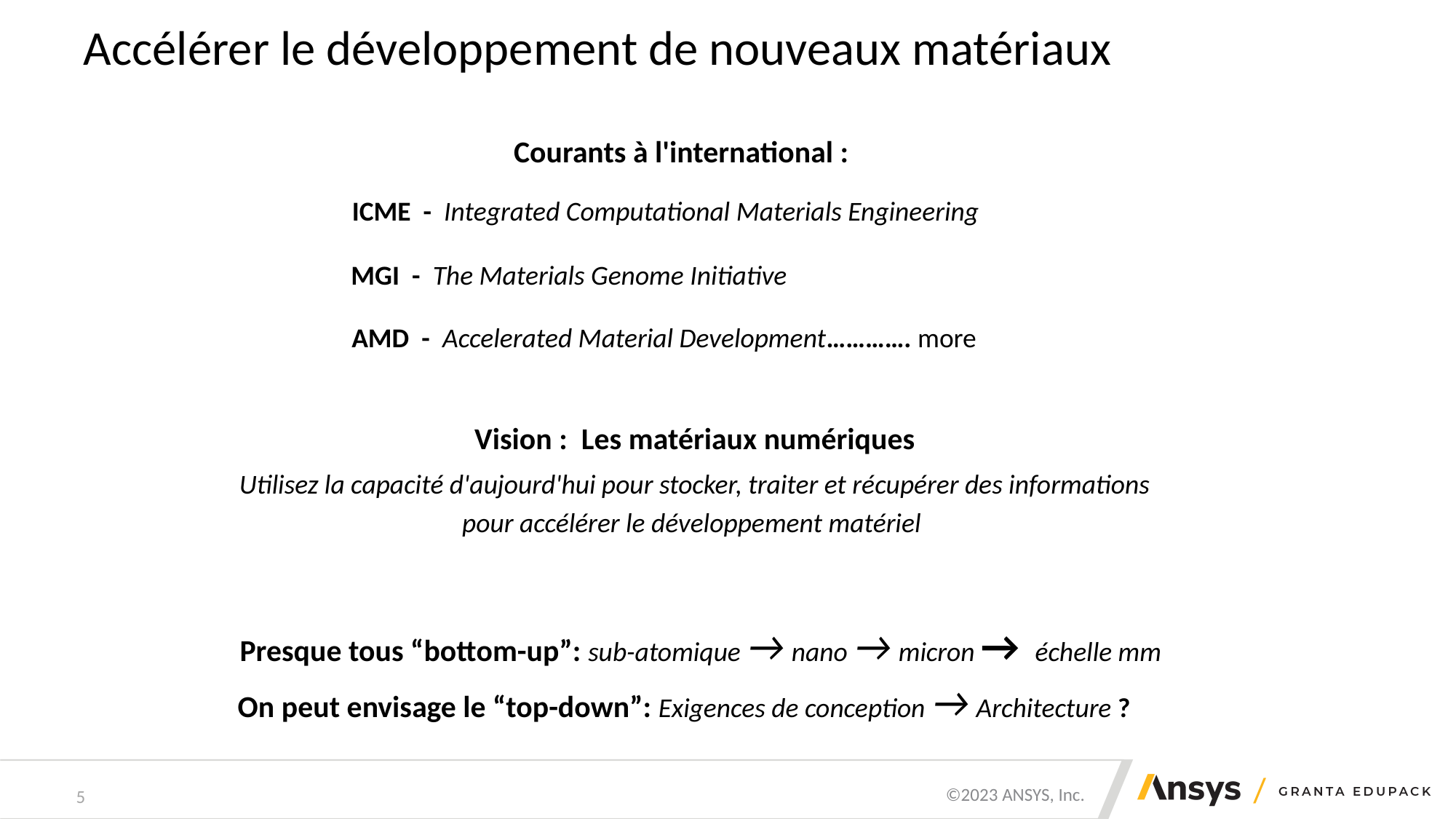

# Accélérer le développement de nouveaux matériaux
Courants à l'international :
ICME  -  Integrated Computational Materials Engineering
MGI  -  The Materials Genome Initiative
AMD  -  Accelerated Material Development…………. more
Vision :  Les matériaux numériques
Utilisez la capacité d'aujourd'hui pour stocker, traiter et récupérer des informations
pour accélérer le développement matériel
Presque tous “bottom-up”: sub-atomique → nano → micron →  échelle mm
On peut envisage le “top-down”: Exigences de conception → Architecture ?
5